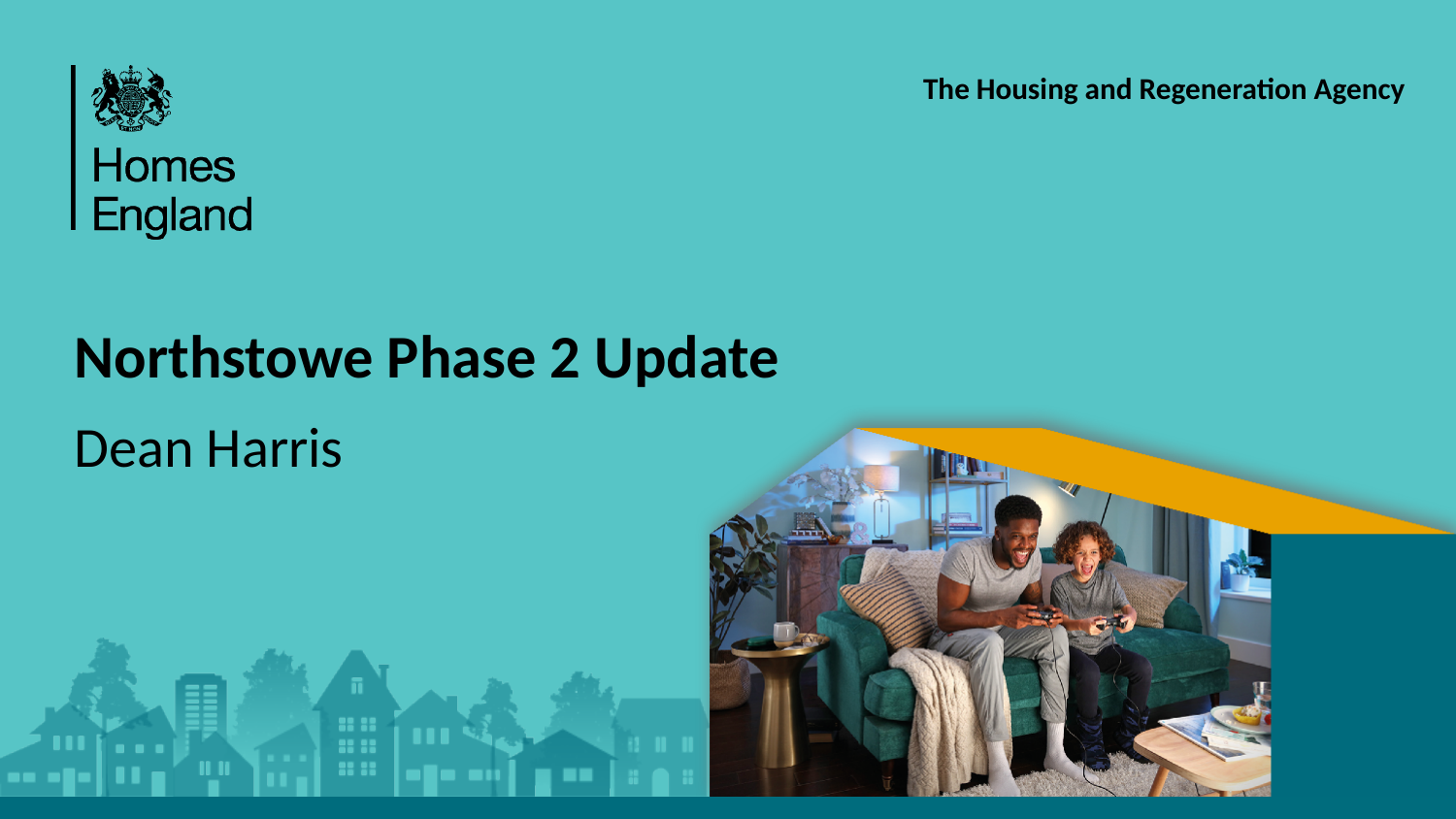

# Northstowe Phase 2 Update
Dean Harris